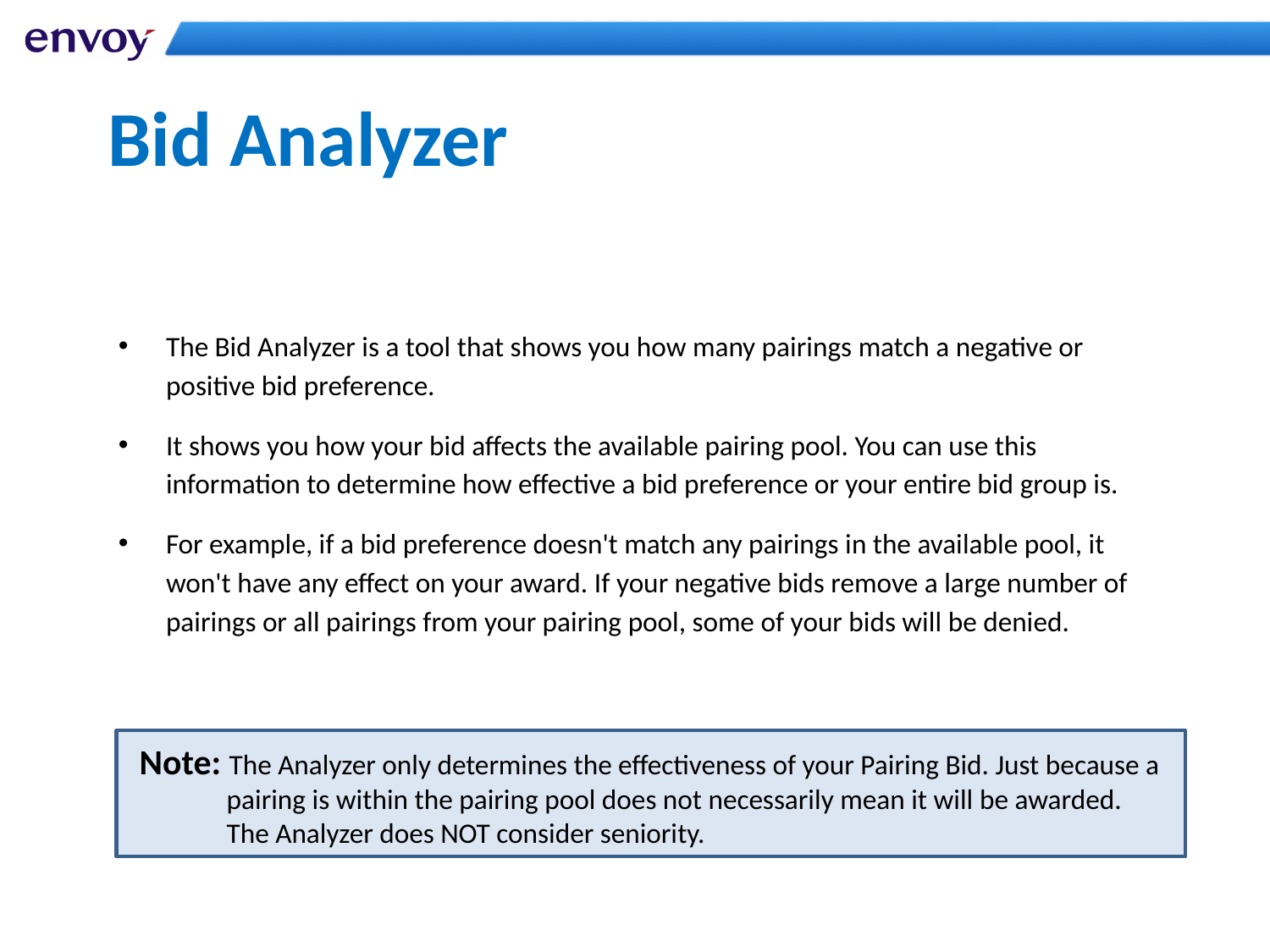

# Bid Analyzer
The Bid Analyzer is a tool that shows you how many pairings match a negative or positive bid preference.
It shows you how your bid affects the available pairing pool. You can use this information to determine how effective a bid preference or your entire bid group is.
For example, if a bid preference doesn't match any pairings in the available pool, it won't have any effect on your award. If your negative bids remove a large number of pairings or all pairings from your pairing pool, some of your bids will be denied.

Note: The Analyzer only determines the effectiveness of your Pairing Bid. Just because a pairing is within the pairing pool does not necessarily mean it will be awarded. The Analyzer does NOT consider seniority.